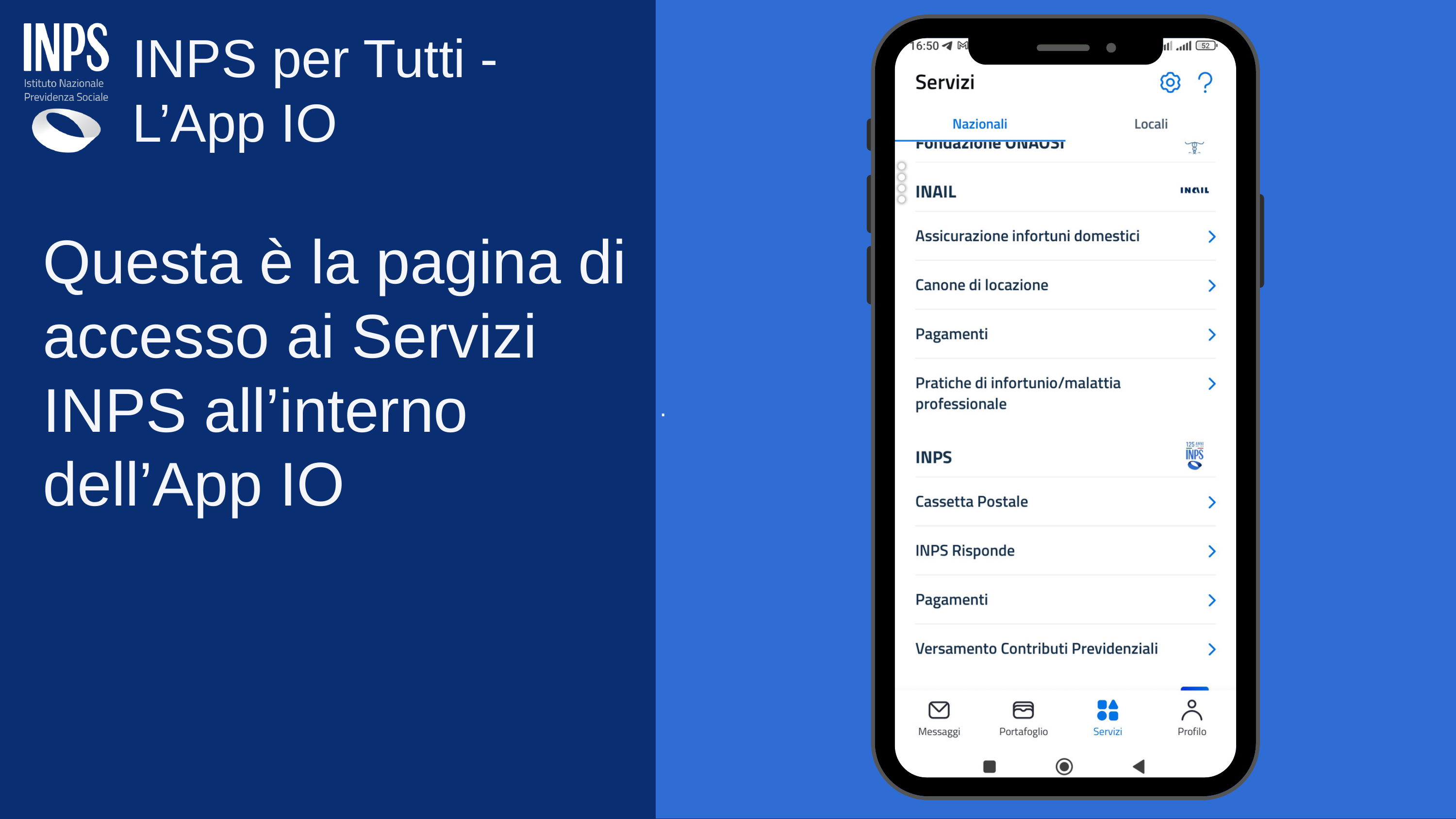

.

INPS per Tutti - L’App IO
Questa è la pagina di accesso ai Servizi INPS all’interno dell’App IO